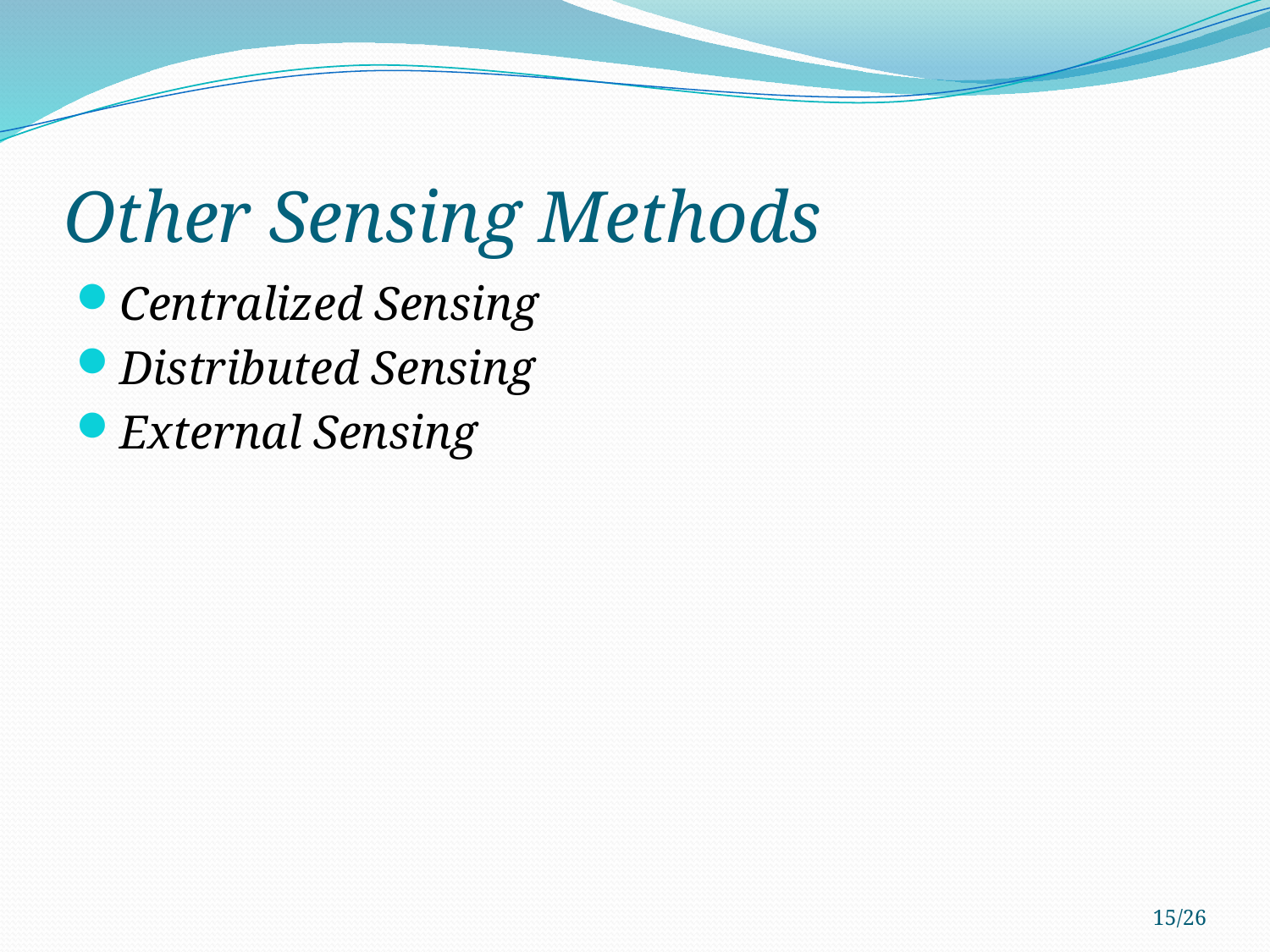

# Other Sensing Methods
Centralized Sensing
Distributed Sensing
External Sensing

15/26